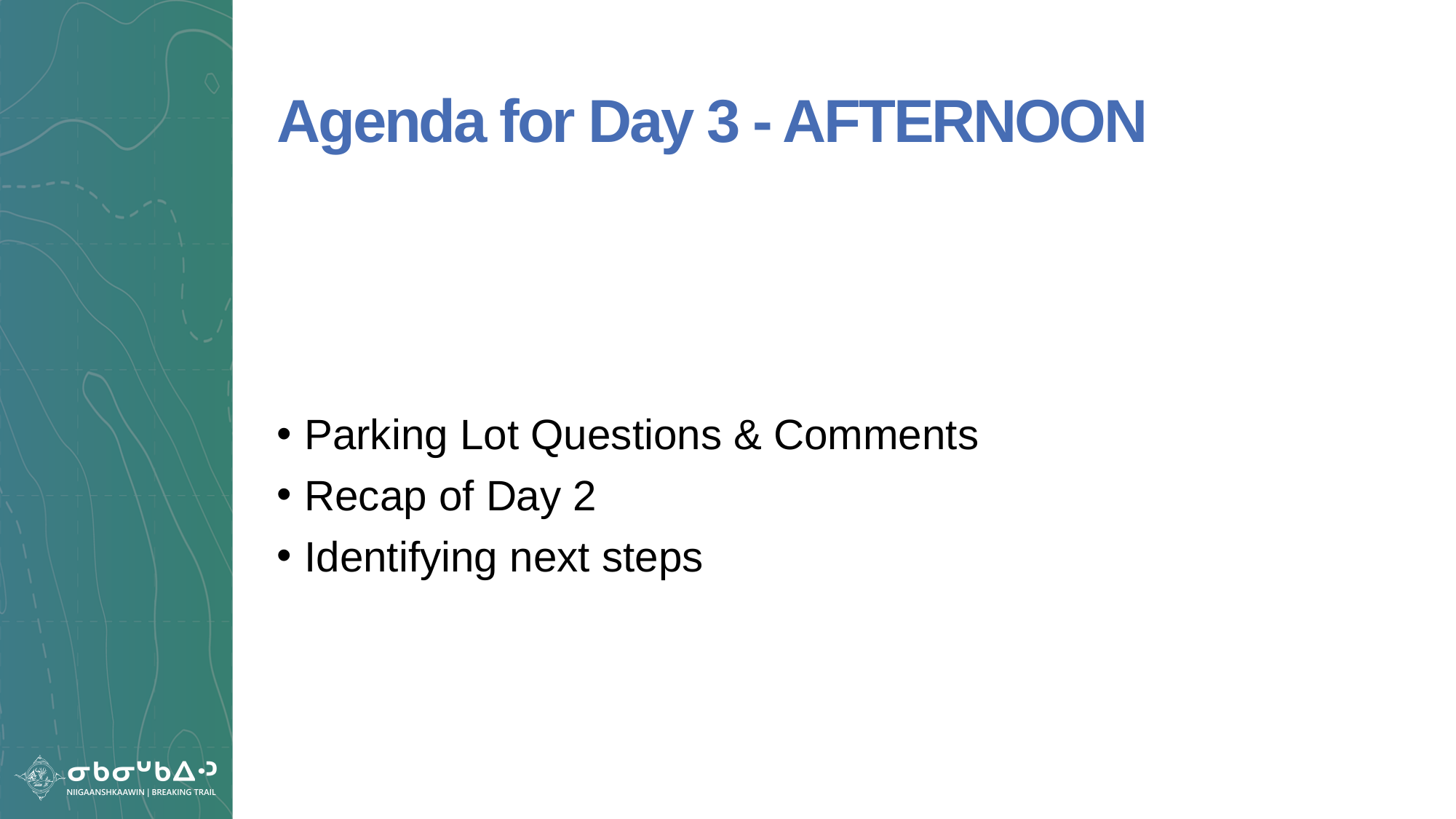

# Agenda for Day 3 - AFTERNOON
Parking Lot Questions & Comments
Recap of Day 2
Identifying next steps